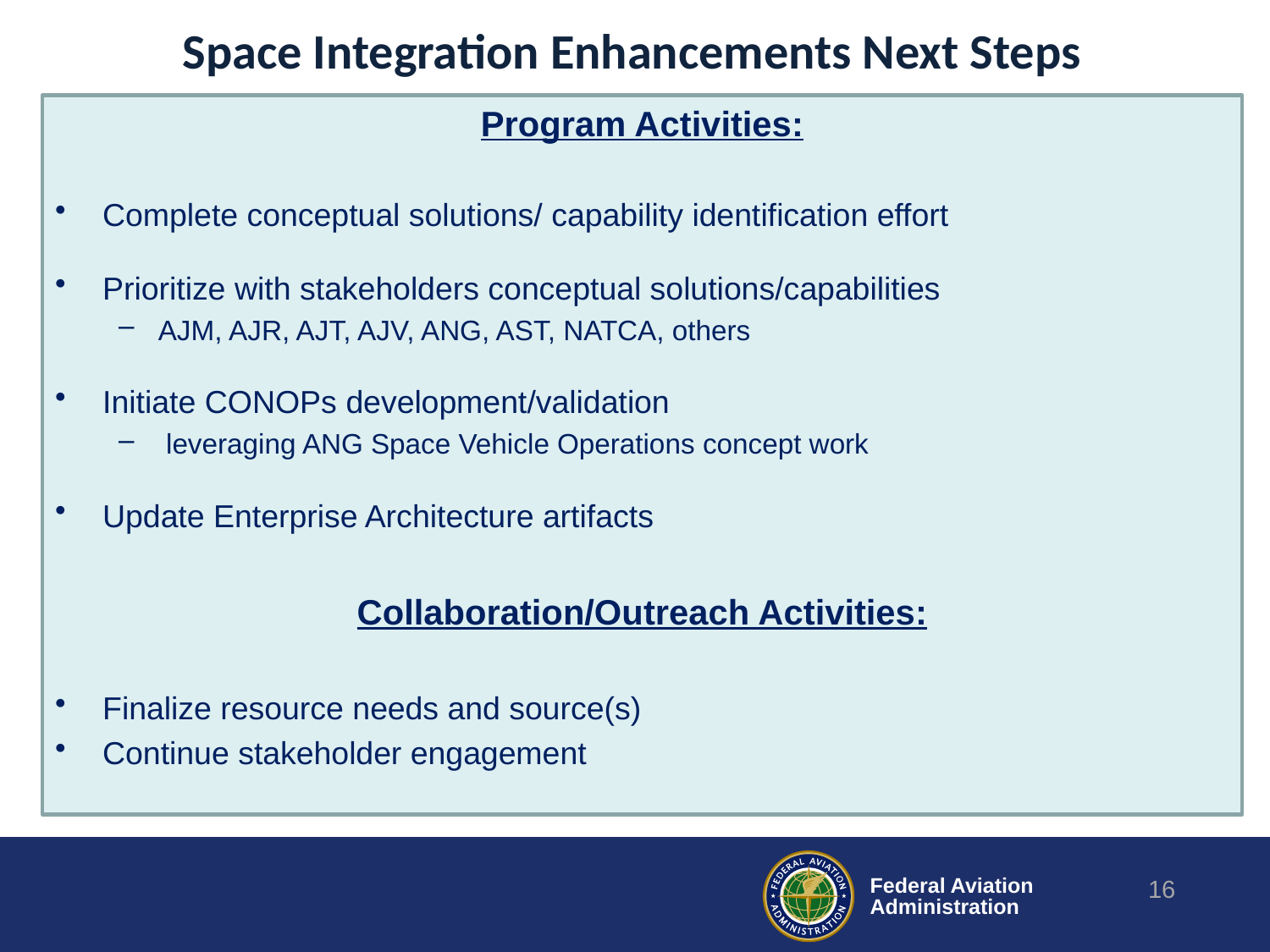

Space Integration Enhancements Next Steps
Jan 1
Apr 1
Jul 1
Oct 1
Jan 1
Apr 1
Jul 1
Oct 1
Jan 1
Apr 1
Jul 1
Oct 1
Jan 1
Apr 1
Jul 1
Oct 1
Jan 1
Apr 1
Jul 1
Oct 1
2016
2020
Program Activities:

Complete conceptual solutions/ capability identification effort

Prioritize with stakeholders conceptual solutions/capabilities
AJM, AJR, AJT, AJV, ANG, AST, NATCA, others

Initiate CONOPs development/validation
 leveraging ANG Space Vehicle Operations concept work

Update Enterprise Architecture artifacts

Collaboration/Outreach Activities:

Finalize resource needs and source(s)
Continue stakeholder engagement

Today
245 days

06/01/16 - 01/31/17
485 days

01/31/17 - 05/30/18

366 days

06/01/18 - 06/01/19

367 days

06/01/19 - 06/01/20

366 days

01/01/18 - 01/01/19

366 days

01/01/19 - 01/01/20
153 days

01/01/20 - 06/01/20
366 days

01/01/19 - 01/01/20
153 days

01/01/20 - 06/01/20

366 days

01/01/19 - 01/01/20
153 days

01/01/20 - 06/01/20

153 days

01/01/20 - 06/01/20

214 days

01/31/17 - 09/01/17
731 days

09/01/17 - 09/01/19
731 days

09/01/17 - 09/01/19

365 days

07/01/16 - 06/30/17

365 days

16

07/01/17 - 06/30/18
365 days

07/01/18 - 06/30/19